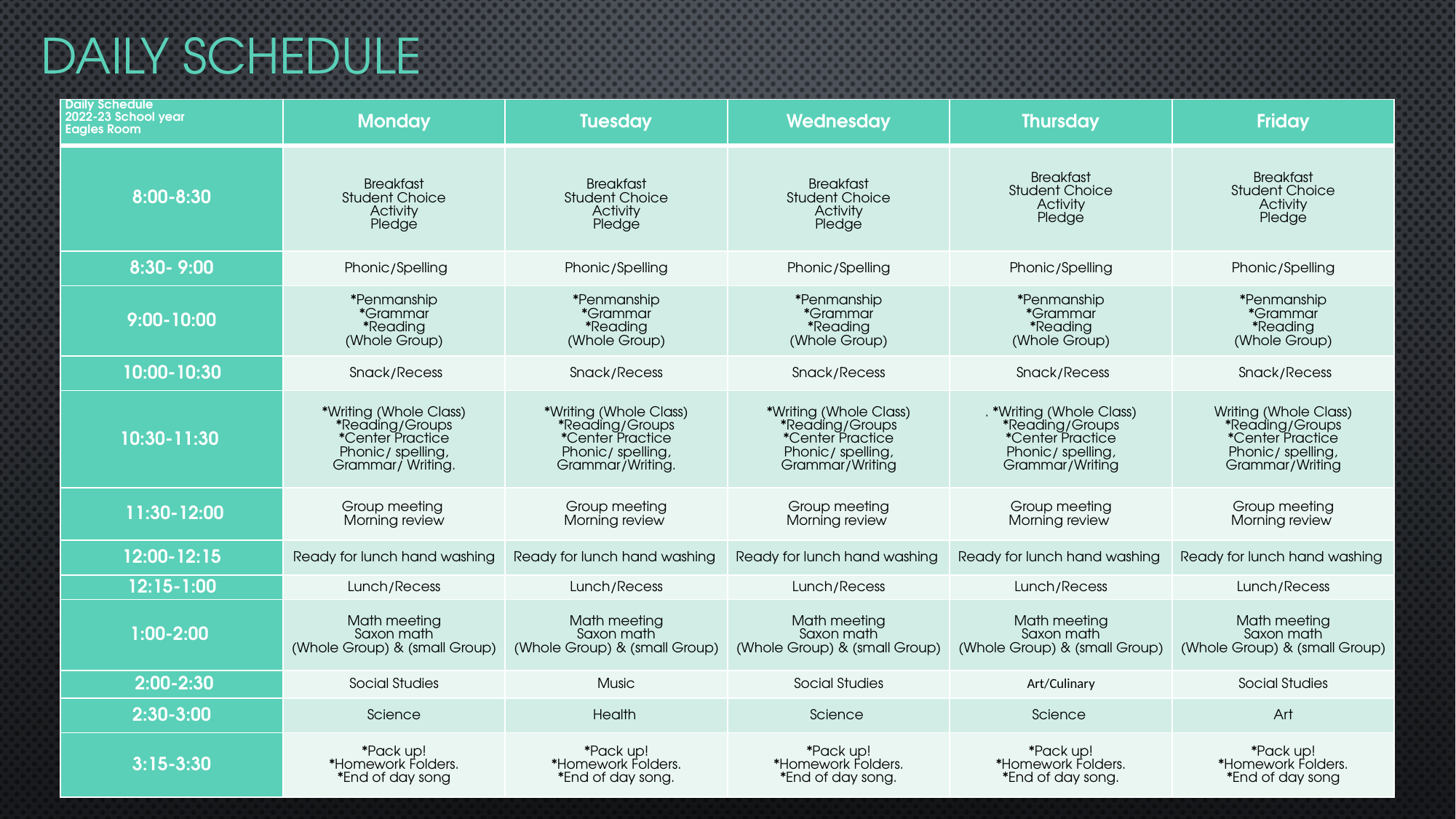

# Daily Schedule
| Daily Schedule 2022-23 School year Eagles Room | Monday | Tuesday | Wednesday | Thursday | Friday |
| --- | --- | --- | --- | --- | --- |
| 8:00-8:30 | Breakfast Student Choice Activity Pledge | Breakfast Student Choice Activity Pledge | Breakfast Student Choice Activity Pledge | Breakfast Student Choice Activity Pledge | Breakfast Student Choice Activity Pledge |
| 8:30- 9:00 | Phonic/Spelling | Phonic/Spelling | Phonic/Spelling | Phonic/Spelling | Phonic/Spelling |
| 9:00-10:00 | \*Penmanship \*Grammar \*Reading (Whole Group) | \*Penmanship \*Grammar \*Reading (Whole Group) | \*Penmanship \*Grammar \*Reading (Whole Group) | \*Penmanship \*Grammar \*Reading (Whole Group) | \*Penmanship \*Grammar \*Reading (Whole Group) |
| 10:00-10:30 | Snack/Recess | Snack/Recess | Snack/Recess | Snack/Recess | Snack/Recess |
| 10:30-11:30 | \*Writing (Whole Class) \*Reading/Groups \*Center Practice Phonic/ spelling, Grammar/ Writing. | \*Writing (Whole Class) \*Reading/Groups \*Center Practice Phonic/ spelling, Grammar/Writing. | \*Writing (Whole Class) \*Reading/Groups \*Center Practice Phonic/ spelling, Grammar/Writing | . \*Writing (Whole Class) \*Reading/Groups \*Center Practice Phonic/ spelling, Grammar/Writing | Writing (Whole Class) \*Reading/Groups \*Center Practice Phonic/ spelling, Grammar/Writing |
| 11:30-12:00 | Group meeting Morning review | Group meeting Morning review | Group meeting Morning review | Group meeting Morning review | Group meeting Morning review |
| 12:00-12:15 | Ready for lunch hand washing | Ready for lunch hand washing | Ready for lunch hand washing | Ready for lunch hand washing | Ready for lunch hand washing |
| 12:15-1:00 | Lunch/Recess | Lunch/Recess | Lunch/Recess | Lunch/Recess | Lunch/Recess |
| 1:00-2:00 | Math meeting Saxon math (Whole Group) & (small Group) | Math meeting Saxon math (Whole Group) & (small Group) | Math meeting Saxon math (Whole Group) & (small Group) | Math meeting Saxon math (Whole Group) & (small Group) | Math meeting Saxon math (Whole Group) & (small Group) |
| 2:00-2:30 | Social Studies | Music | Social Studies | Art/Culinary | Social Studies |
| 2:30-3:00 | Science | Health | Science | Science | Art |
| 3:15-3:30 | \*Pack up! \*Homework Folders. \*End of day song | \*Pack up! \*Homework Folders. \*End of day song. | \*Pack up! \*Homework Folders. \*End of day song. | \*Pack up! \*Homework Folders. \*End of day song. | \*Pack up! \*Homework Folders. \*End of day song |